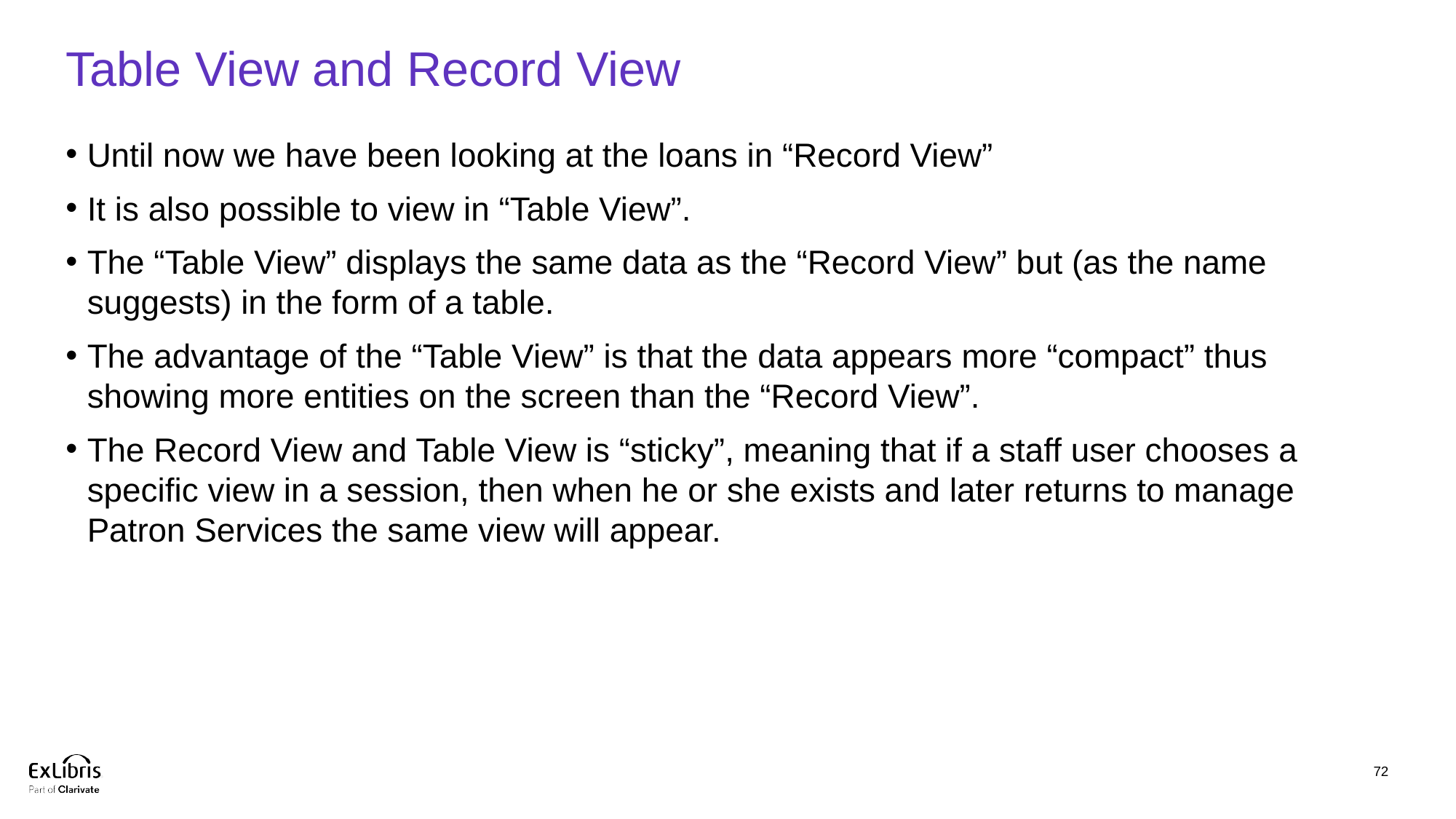

# Table View and Record View
Until now we have been looking at the loans in “Record View”
It is also possible to view in “Table View”.
The “Table View” displays the same data as the “Record View” but (as the name suggests) in the form of a table.
The advantage of the “Table View” is that the data appears more “compact” thus showing more entities on the screen than the “Record View”.
The Record View and Table View is “sticky”, meaning that if a staff user chooses a specific view in a session, then when he or she exists and later returns to manage Patron Services the same view will appear.
72